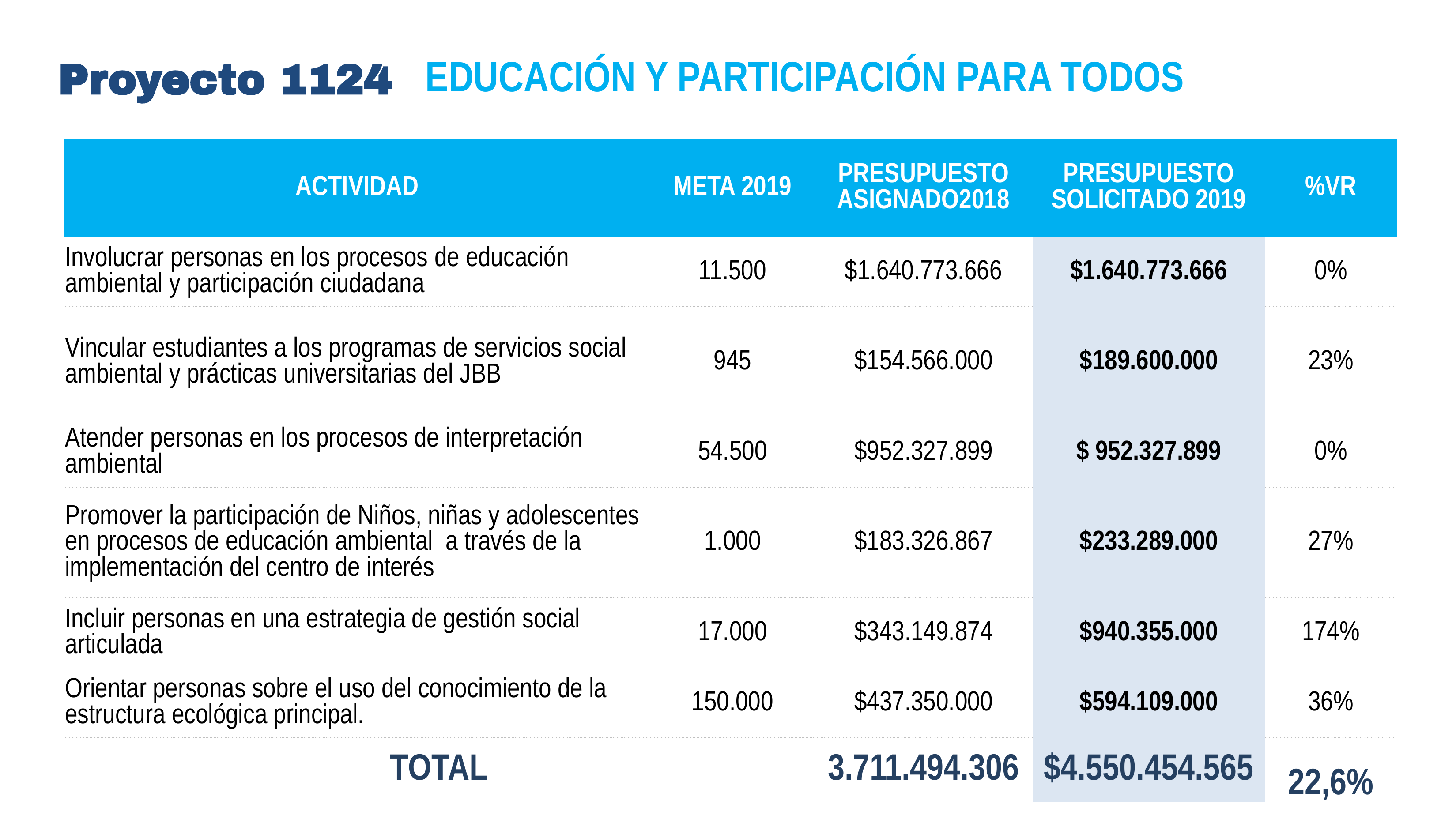

Proyecto 1124
EDUCACIÓN Y PARTICIPACIÓN PARA TODOS
| ACTIVIDAD | META 2019 | PRESUPUESTO ASIGNADO2018 | PRESUPUESTO SOLICITADO 2019 | %VR |
| --- | --- | --- | --- | --- |
| Involucrar personas en los procesos de educación ambiental y participación ciudadana | 11.500 | $1.640.773.666 | $1.640.773.666 | 0% |
| Vincular estudiantes a los programas de servicios social ambiental y prácticas universitarias del JBB | 945 | $154.566.000 | $189.600.000 | 23% |
| Atender personas en los procesos de interpretación ambiental | 54.500 | $952.327.899 | $ 952.327.899 | 0% |
| Promover la participación de Niños, niñas y adolescentes en procesos de educación ambiental a través de la implementación del centro de interés | 1.000 | $183.326.867 | $233.289.000 | 27% |
| Incluir personas en una estrategia de gestión social articulada | 17.000 | $343.149.874 | $940.355.000 | 174% |
| Orientar personas sobre el uso del conocimiento de la estructura ecológica principal. | 150.000 | $437.350.000 | $594.109.000 | 36% |
| TOTAL |  | 3.711.494.306 | $4.550.454.565 | 22,6% |